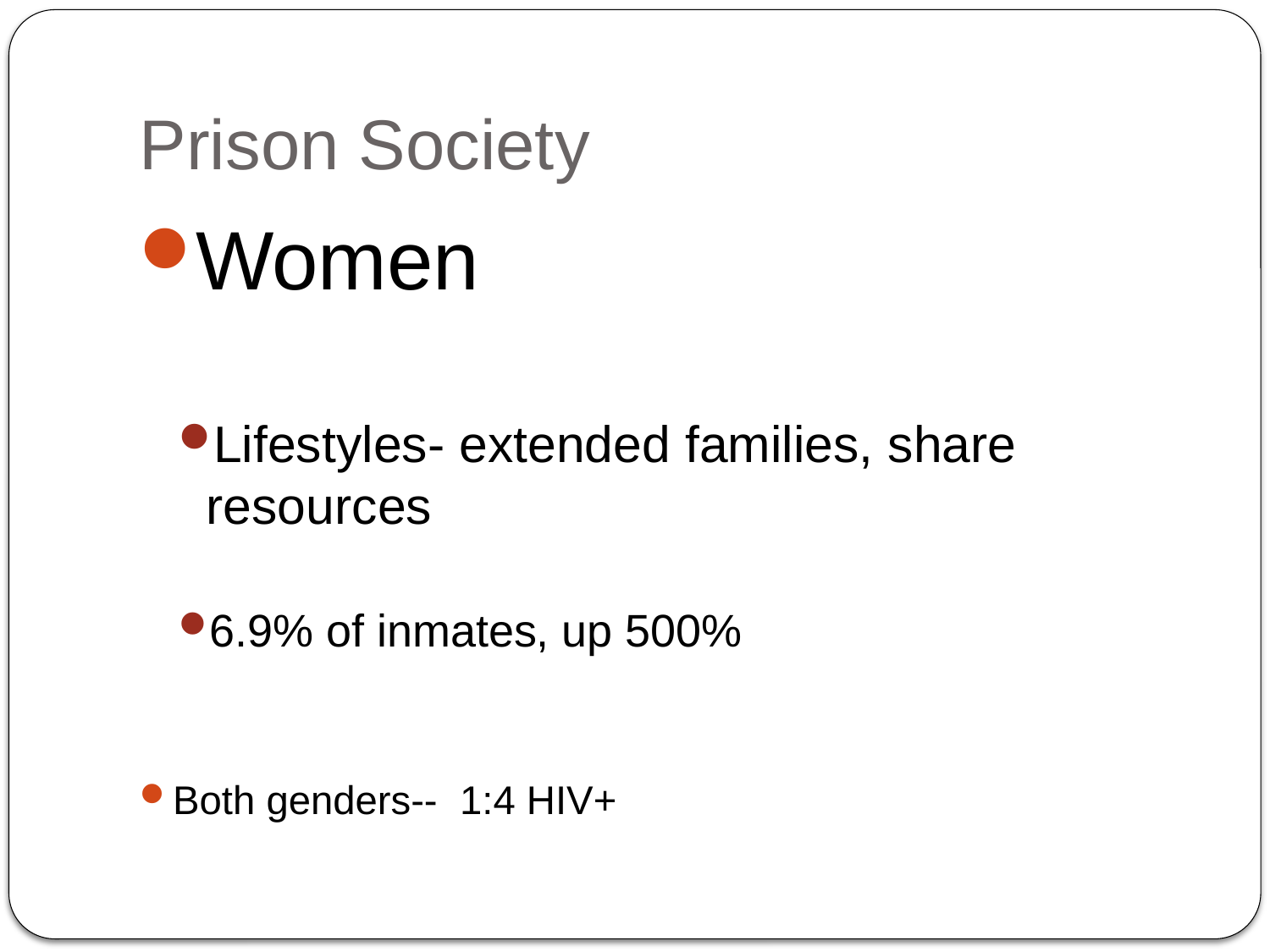

# Prison Society
Women
Lifestyles- extended families, share resources
6.9% of inmates, up 500%
Both genders--  1:4 HIV+